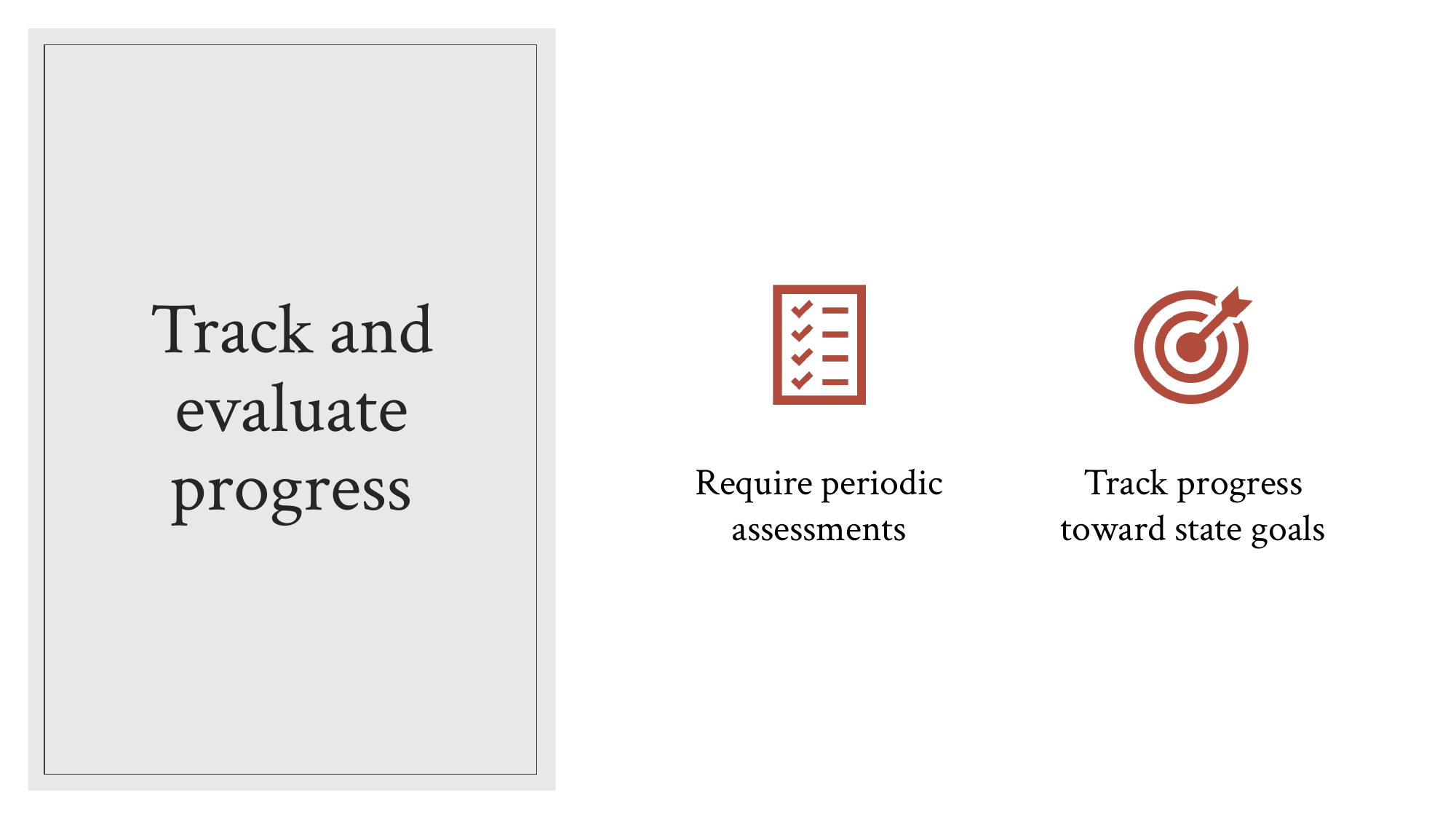

# Track and evaluate progress
Require periodic assessments
Track progress toward state goals

9